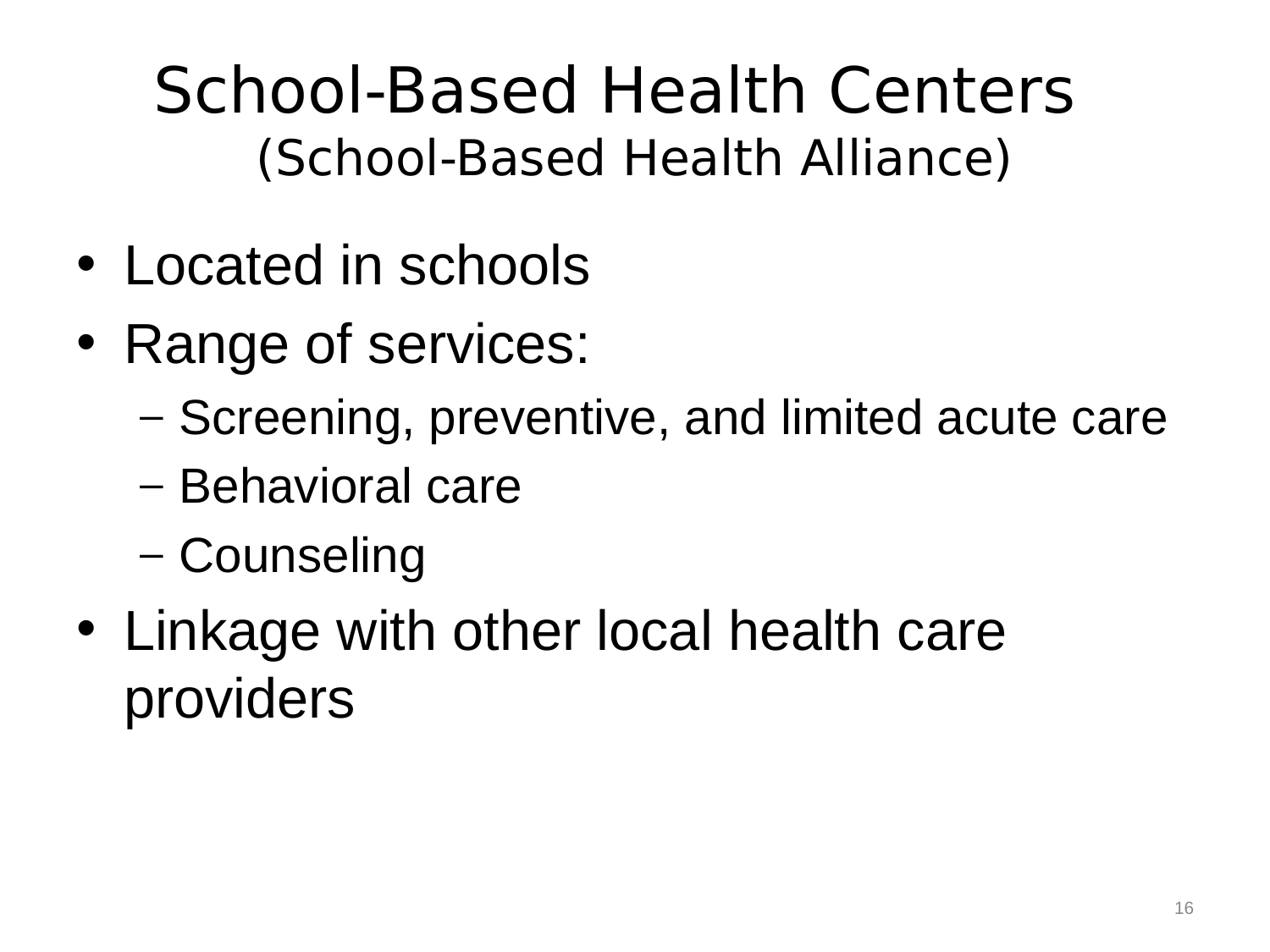

# School-Based Health Centers (School-Based Health Alliance)
Located in schools
Range of services:
Screening, preventive, and limited acute care
Behavioral care
Counseling
Linkage with other local health care providers
16